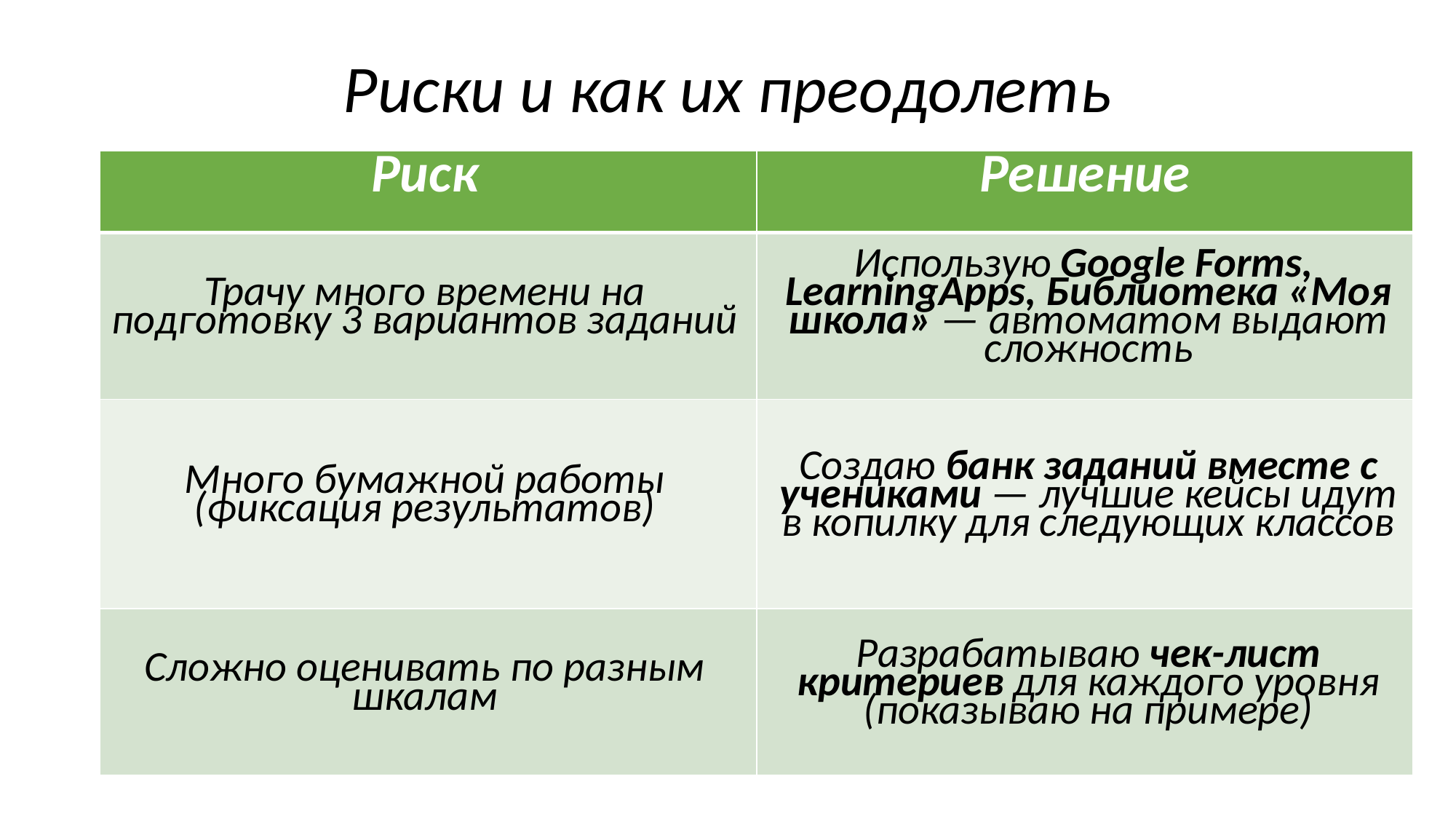

# Риски и как их преодолеть
| Риск | Решение |
| --- | --- |
| Трачу много времени на подготовку 3 вариантов заданий | Использую Google Forms, LearningApps, Библиотека «Моя школа» — автоматом выдают сложность |
| Много бумажной работы (фиксация результатов) | Создаю банк заданий вместе с учениками — лучшие кейсы идут в копилку для следующих классов |
| Сложно оценивать по разным шкалам | Разрабатываю чек-лист критериев для каждого уровня (показываю на примере) |